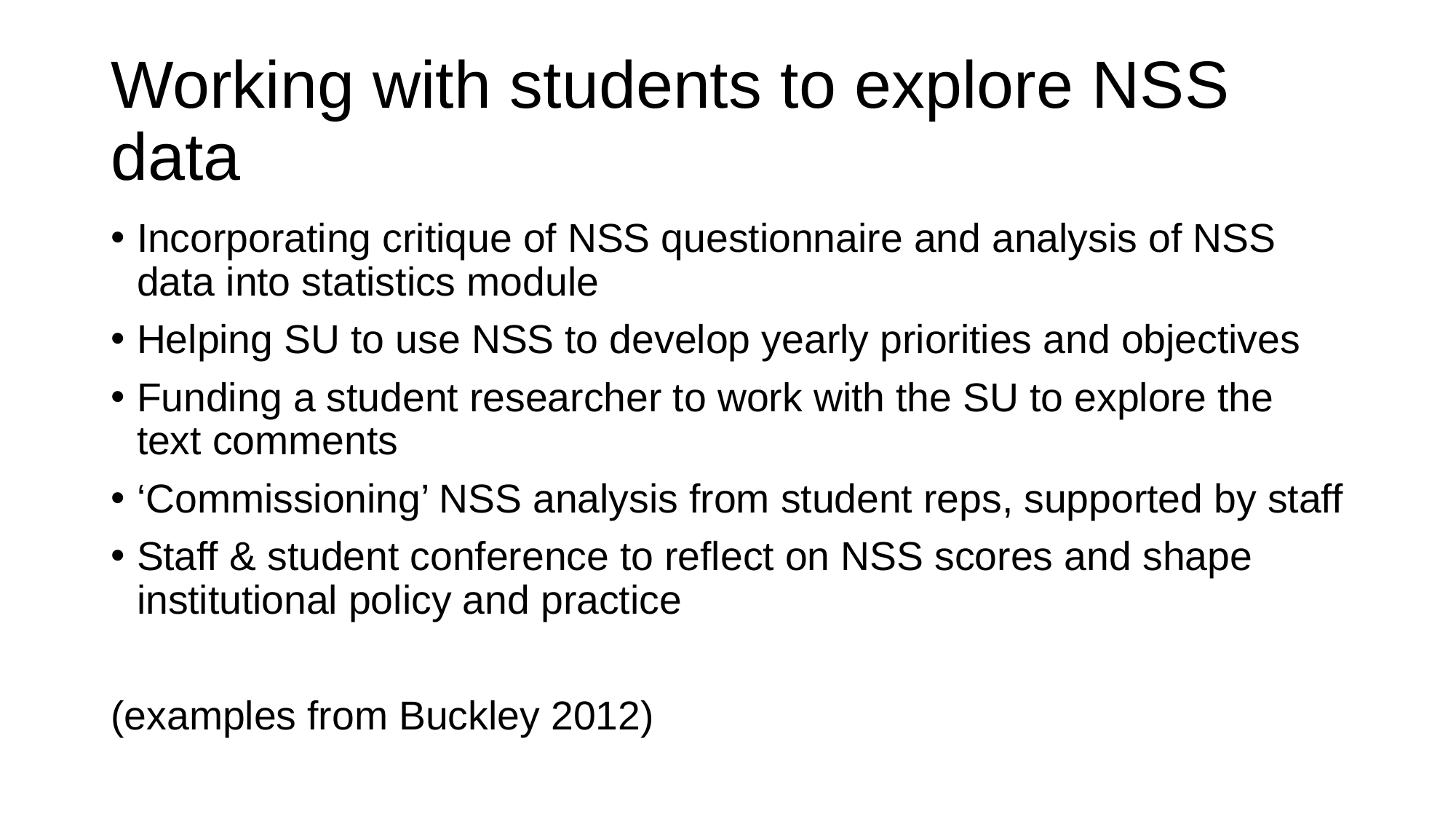

# Working with students to explore NSS data
Incorporating critique of NSS questionnaire and analysis of NSS data into statistics module
Helping SU to use NSS to develop yearly priorities and objectives
Funding a student researcher to work with the SU to explore the text comments
‘Commissioning’ NSS analysis from student reps, supported by staff
Staff & student conference to reflect on NSS scores and shape institutional policy and practice

(examples from Buckley 2012)